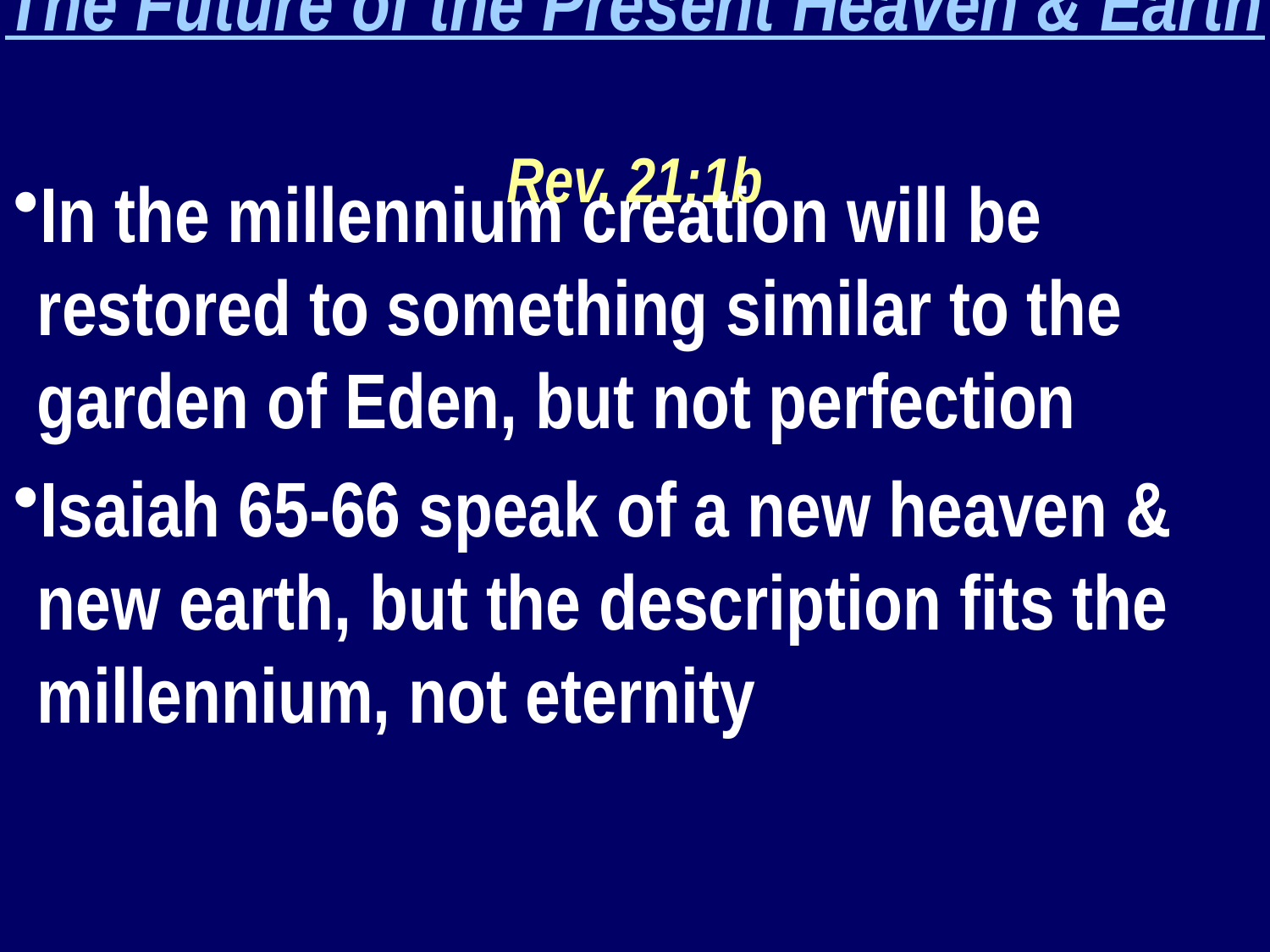

The Future of the Present Heaven & Earth
Rev. 21:1b
In the millennium creation will be restored to something similar to the garden of Eden, but not perfection
Isaiah 65-66 speak of a new heaven & new earth, but the description fits the millennium, not eternity